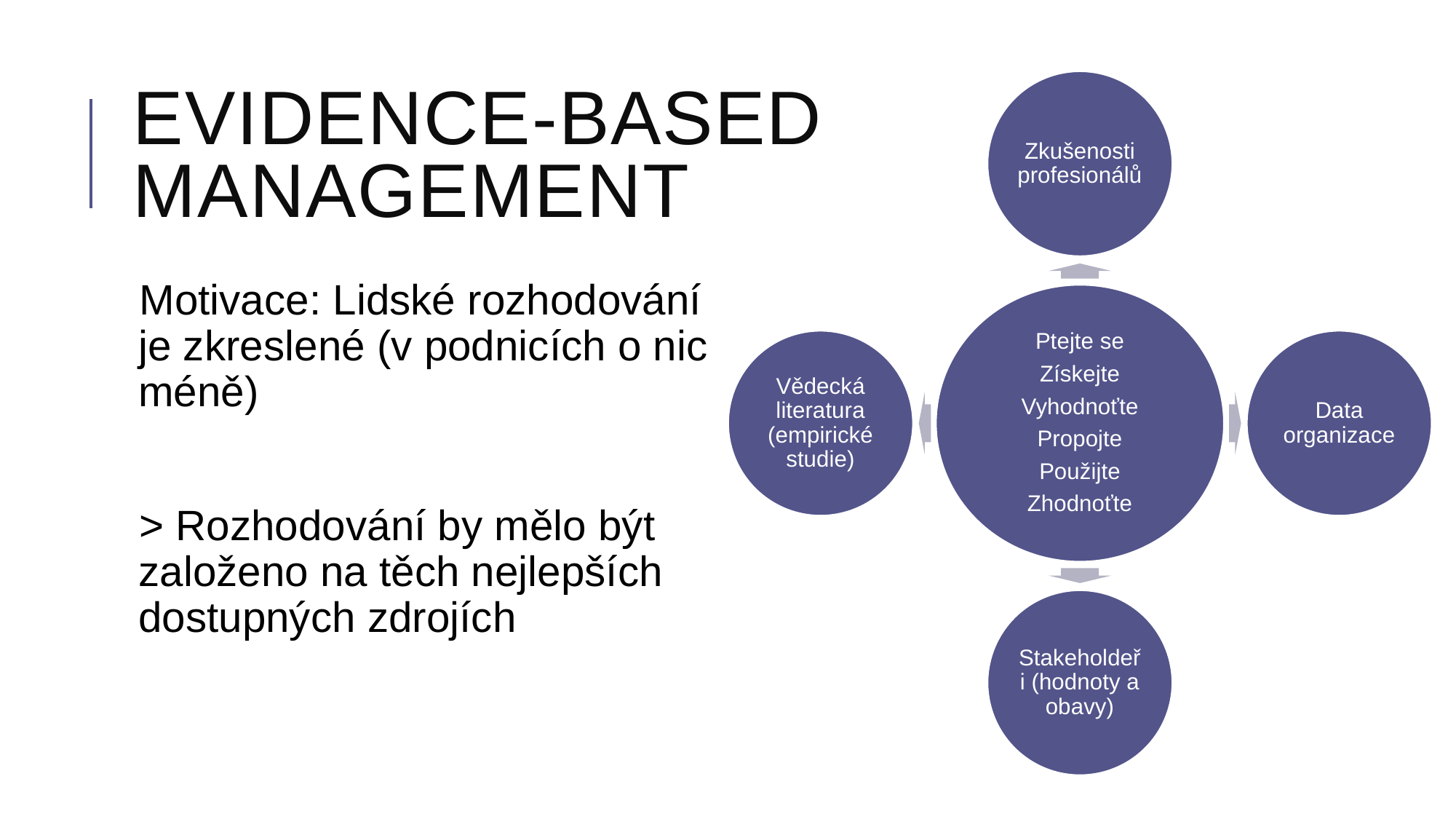

Ptejte se
Získejte
Vyhodnoťte
Propojte
Použijte
Zhodnoťte

Zkušenosti profesionálů

Data organizace

Stakeholdeři (hodnoty a obavy)

Vědecká literatura (empirické studie)
# EVIDENCE-BASED MANAGEMENT
Motivace: Lidské rozhodování je zkreslené (v podnicích o nic méně)

> Rozhodování by mělo být založeno na těch nejlepších dostupných zdrojích